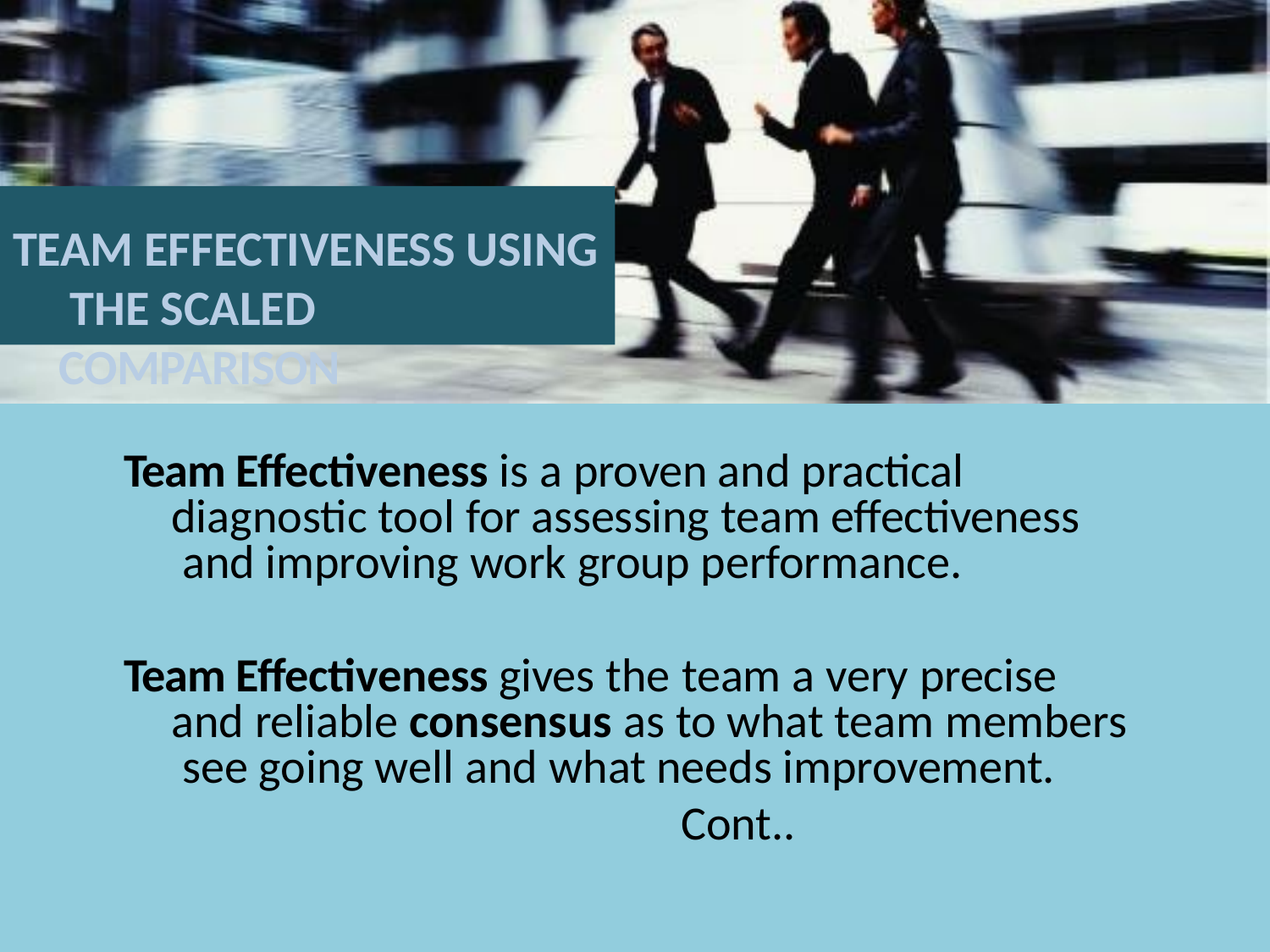

# TEAM EFFECTIVENESS USING  THE SCALED COMPARISON
Team Effectiveness is a proven and practical  diagnostic tool for assessing team effectiveness  and improving work group performance.

Team Effectiveness gives the team a very precise  and reliable consensus as to what team members  see going well and what needs improvement.
Cont..